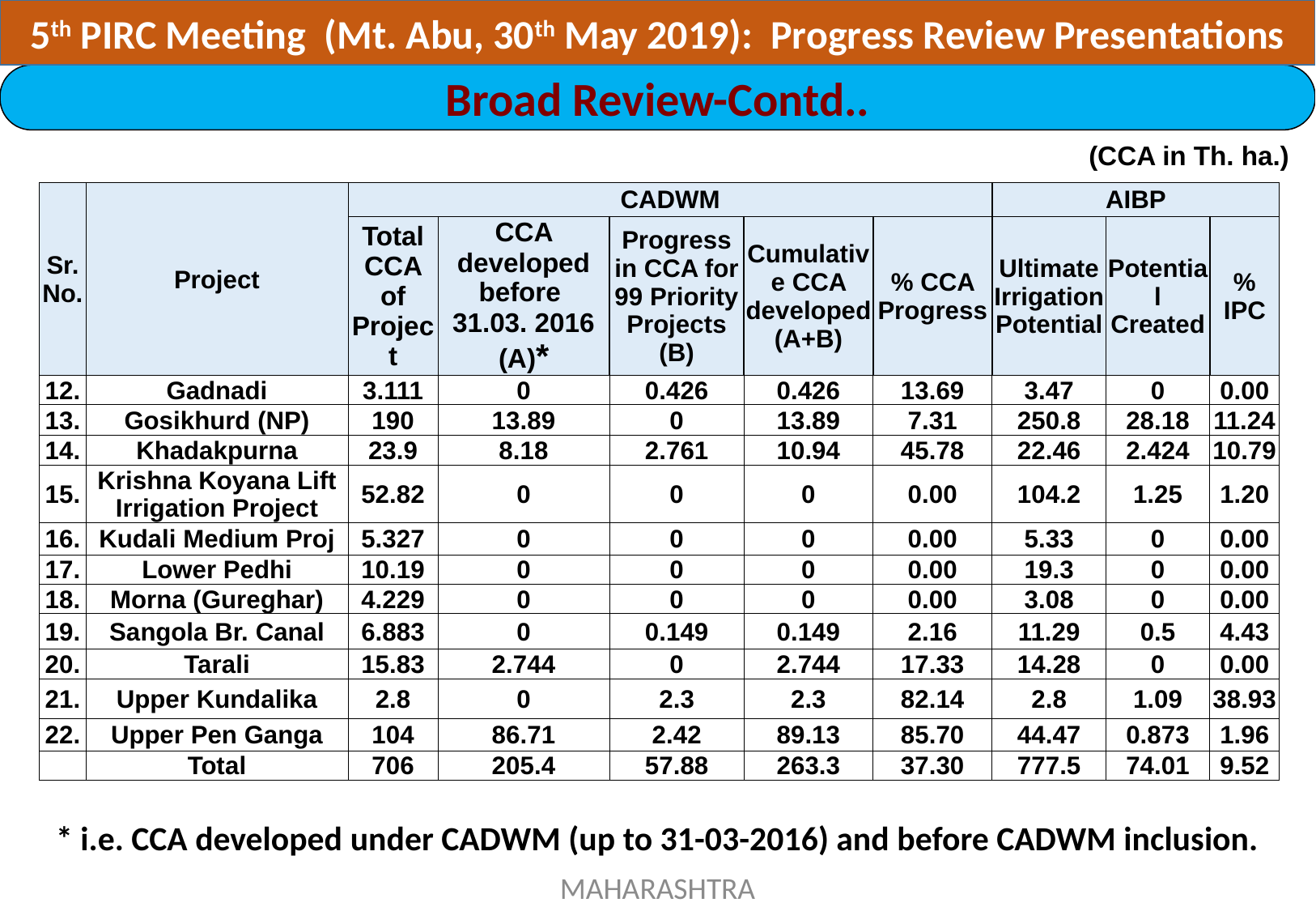

5th PIRC Meeting  (Mt. Abu, 30th May 2019):  Progress Review Presentations
Broad Review-Contd..
(CCA in Th. ha.)
| Sr. No. | Project | CADWM |  |  |  |  | AIBP |  |  |
| --- | --- | --- | --- | --- | --- | --- | --- | --- | --- |
|  |  | Total CCA of Project | CCA developed before 31.03. 2016 (A)\* | Progress in CCA for 99 Priority Projects (B) | Cumulative CCA developed (A+B) | % CCA Progress | Ultimate Irrigation Potential | Potential Created | % IPC |
| 12. | Gadnadi | 3.111 | 0 | 0.426 | 0.426 | 13.69 | 3.47 | 0 | 0.00 |
| 13. | Gosikhurd (NP) | 190 | 13.89 | 0 | 13.89 | 7.31 | 250.8 | 28.18 | 11.24 |
| 14. | Khadakpurna | 23.9 | 8.18 | 2.761 | 10.94 | 45.78 | 22.46 | 2.424 | 10.79 |
| 15. | Krishna Koyana Lift Irrigation Project | 52.82 | 0 | 0 | 0 | 0.00 | 104.2 | 1.25 | 1.20 |
| 16. | Kudali Medium Proj | 5.327 | 0 | 0 | 0 | 0.00 | 5.33 | 0 | 0.00 |
| 17. | Lower Pedhi | 10.19 | 0 | 0 | 0 | 0.00 | 19.3 | 0 | 0.00 |
| 18. | Morna (Gureghar) | 4.229 | 0 | 0 | 0 | 0.00 | 3.08 | 0 | 0.00 |
| 19. | Sangola Br. Canal | 6.883 | 0 | 0.149 | 0.149 | 2.16 | 11.29 | 0.5 | 4.43 |
| 20. | Tarali | 15.83 | 2.744 | 0 | 2.744 | 17.33 | 14.28 | 0 | 0.00 |
| 21. | Upper Kundalika | 2.8 | 0 | 2.3 | 2.3 | 82.14 | 2.8 | 1.09 | 38.93 |
| 22. | Upper Pen Ganga | 104 | 86.71 | 2.42 | 89.13 | 85.70 | 44.47 | 0.873 | 1.96 |
|  | Total | 706 | 205.4 | 57.88 | 263.3 | 37.30 | 777.5 | 74.01 | 9.52 |
* i.e. CCA developed under CADWM (up to 31-03-2016) and before CADWM inclusion.
MAHARASHTRA